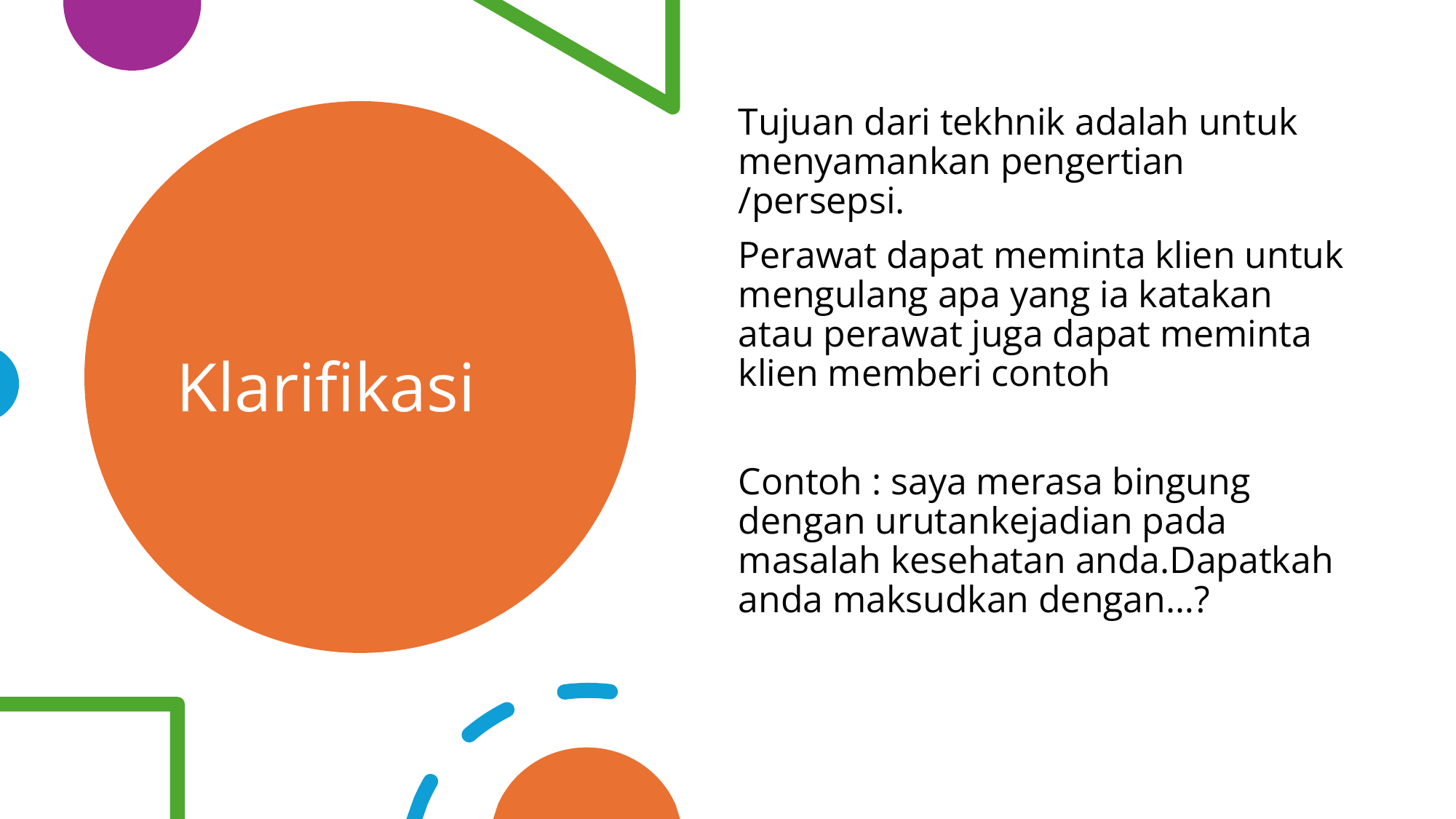

Tujuan dari tekhnik adalah untuk menyamankan pengertian /persepsi.
Perawat dapat meminta klien untuk mengulang apa yang ia katakan atau perawat juga dapat meminta klien memberi contoh

Contoh : saya merasa bingung dengan urutankejadian pada masalah kesehatan anda.Dapatkah anda maksudkan dengan…?

# Klarifikasi